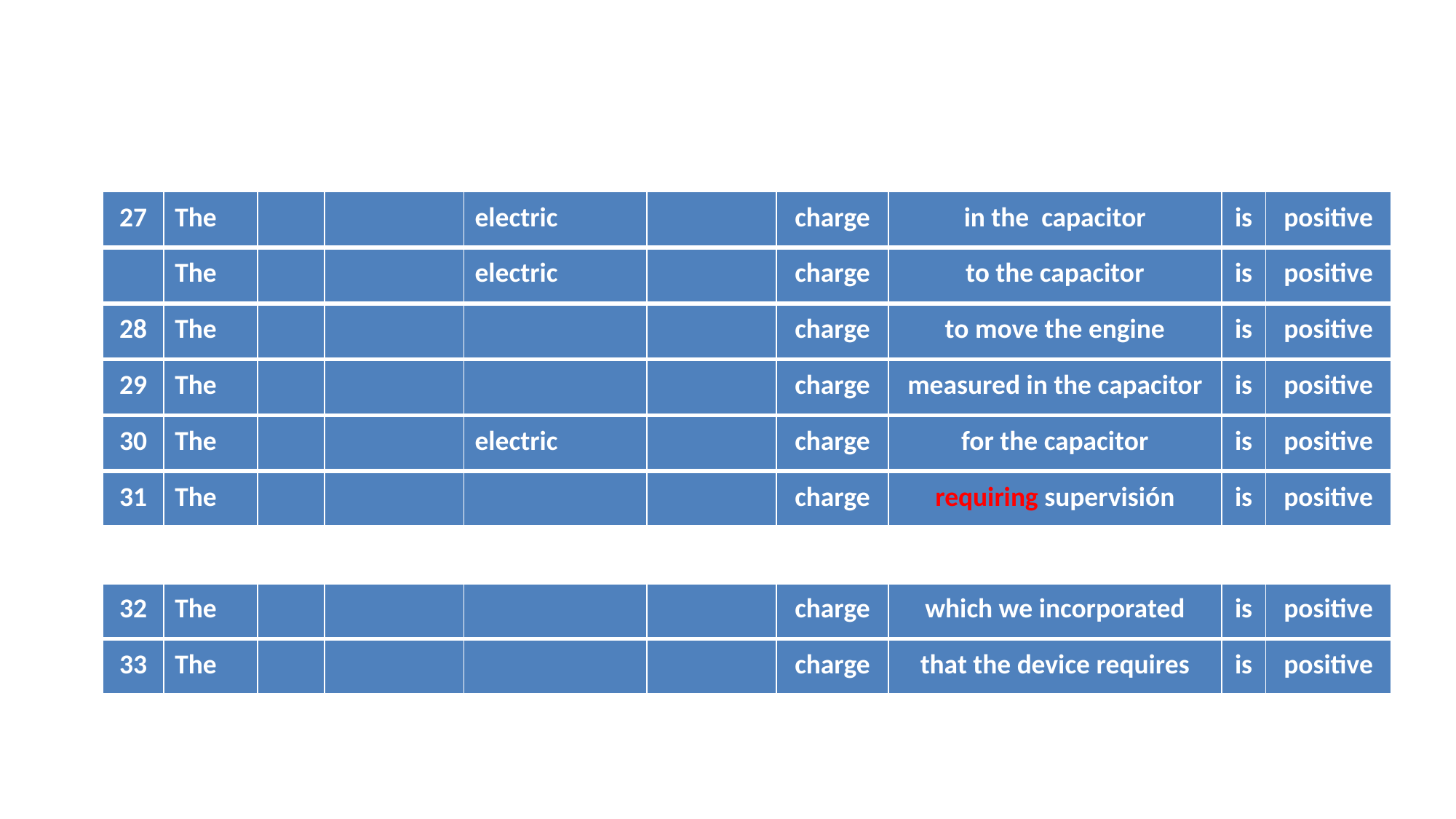

#

| 27 | The |  |  | electric |  | charge | in the capacitor | is | positive |
| --- | --- | --- | --- | --- | --- | --- | --- | --- | --- |
|  | The |  |  | electric |  | charge | to the capacitor | is | positive |
| 28 | The |  |  |  |  | charge | to move the engine | is | positive |
| 29 | The |  |  |  |  | charge | measured in the capacitor | is | positive |
| 30 | The |  |  | electric |  | charge | for the capacitor | is | positive |
| 31 | The |  |  |  |  | charge | requiring supervisión | is | positive |
|  |  |  |  |  |  |  |  |  |  |
| 32 | The |  |  |  |  | charge | which we incorporated | is | positive |
| 33 | The |  |  |  |  | charge | that the device requires | is | positive |